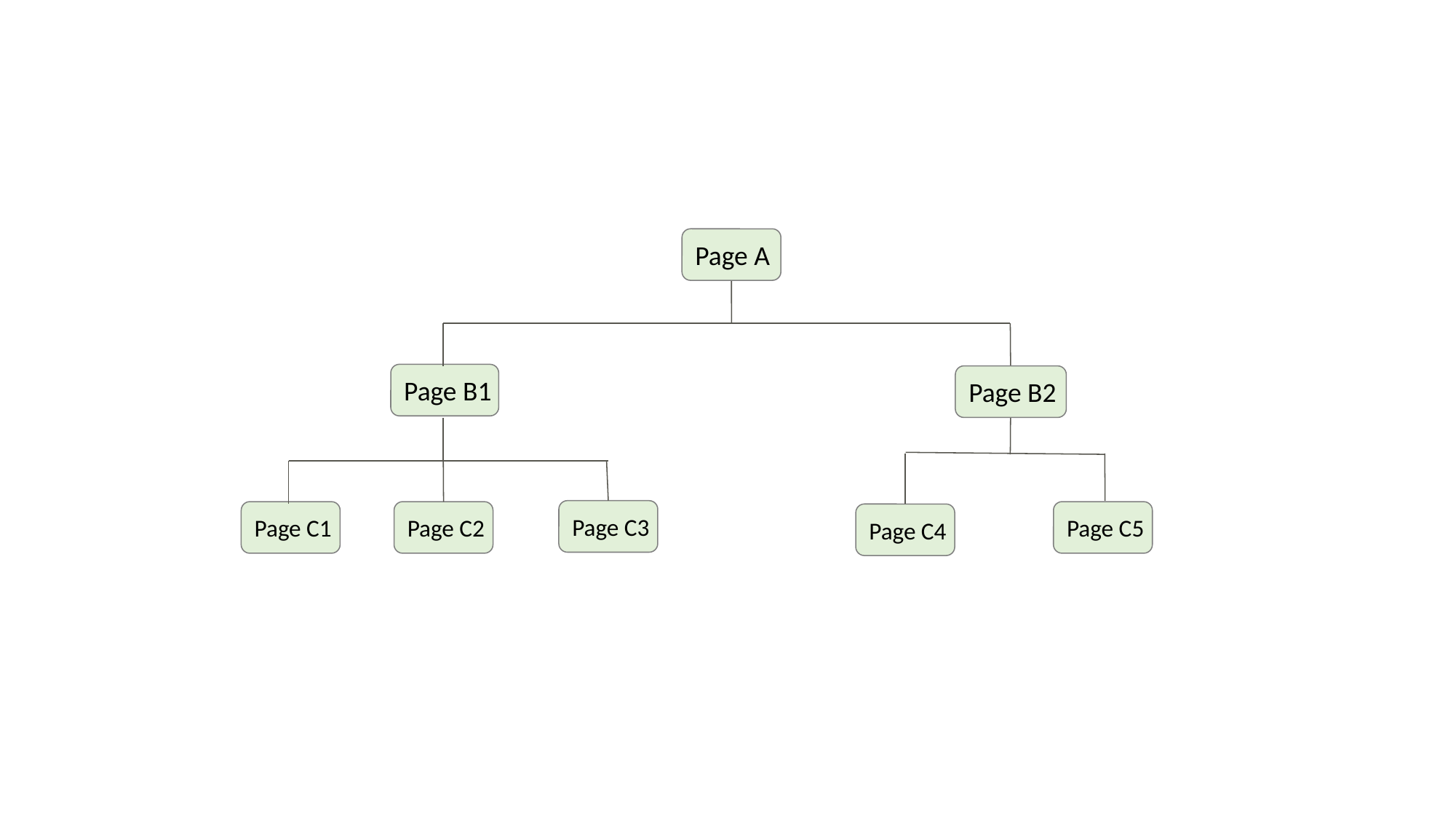

#

Page A
Page B1
Page B2
Page C3
Page C1
Page C2
Page C5
Page C4